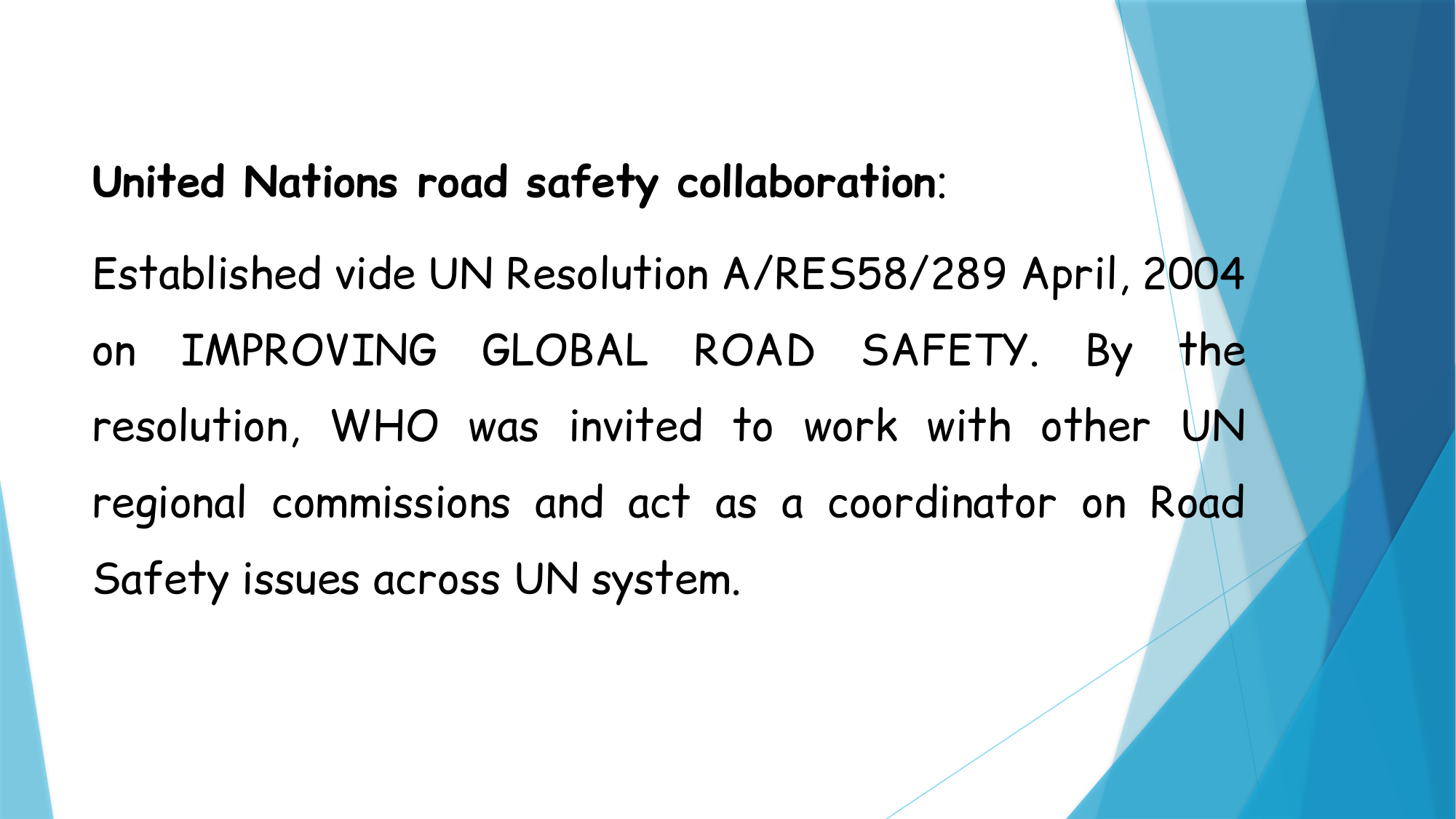

United Nations road safety collaboration:
Established vide UN Resolution A/RES58/289 April, 2004 on IMPROVING GLOBAL ROAD SAFETY. By the resolution, WHO was invited to work with other UN regional commissions and act as a coordinator on Road Safety issues across UN system.